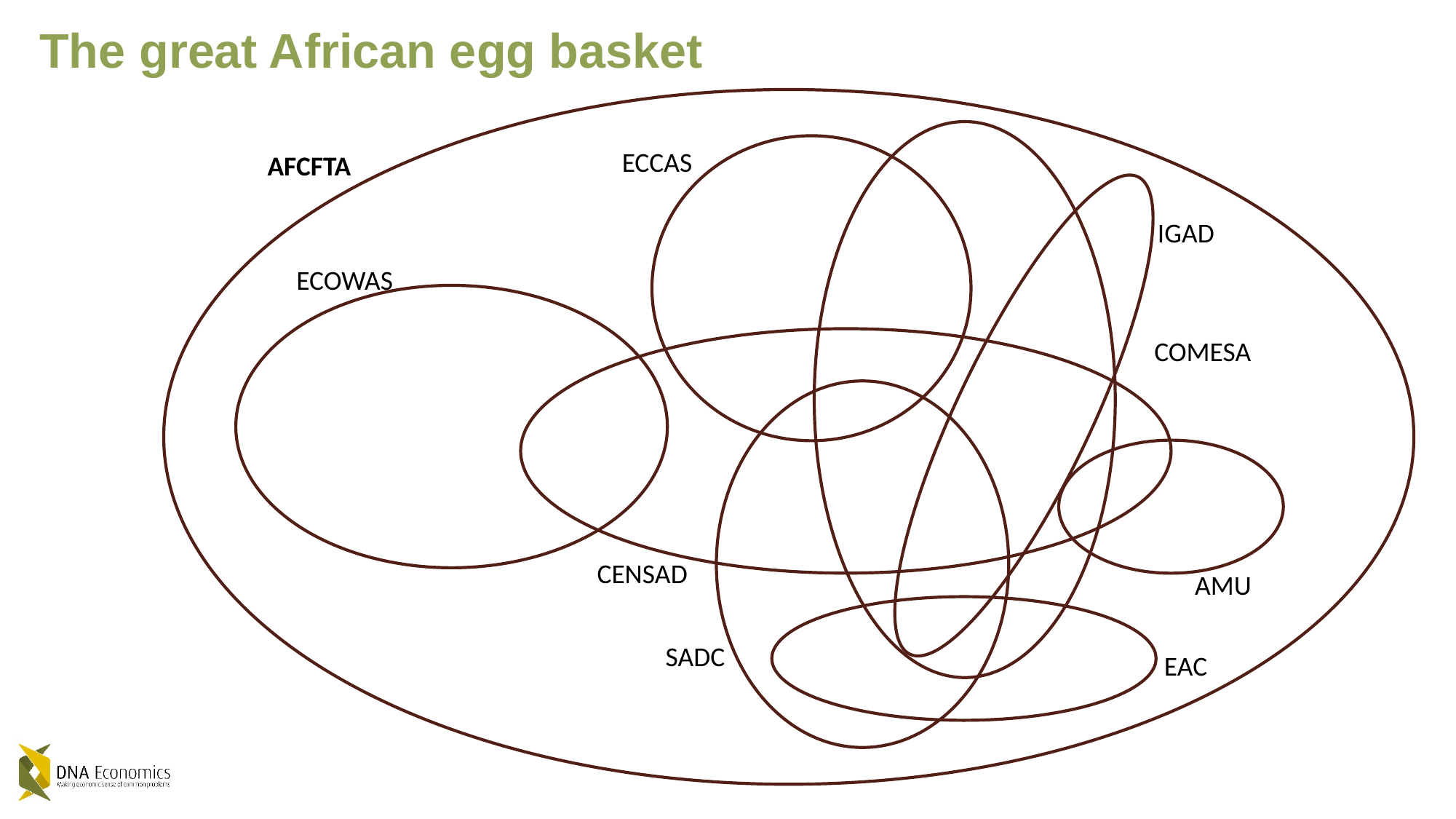

# The great African egg basket

ECCAS
AFCFTA

IGAD
ECOWAS

COMESA

CENSAD
AMU

SADC
EAC